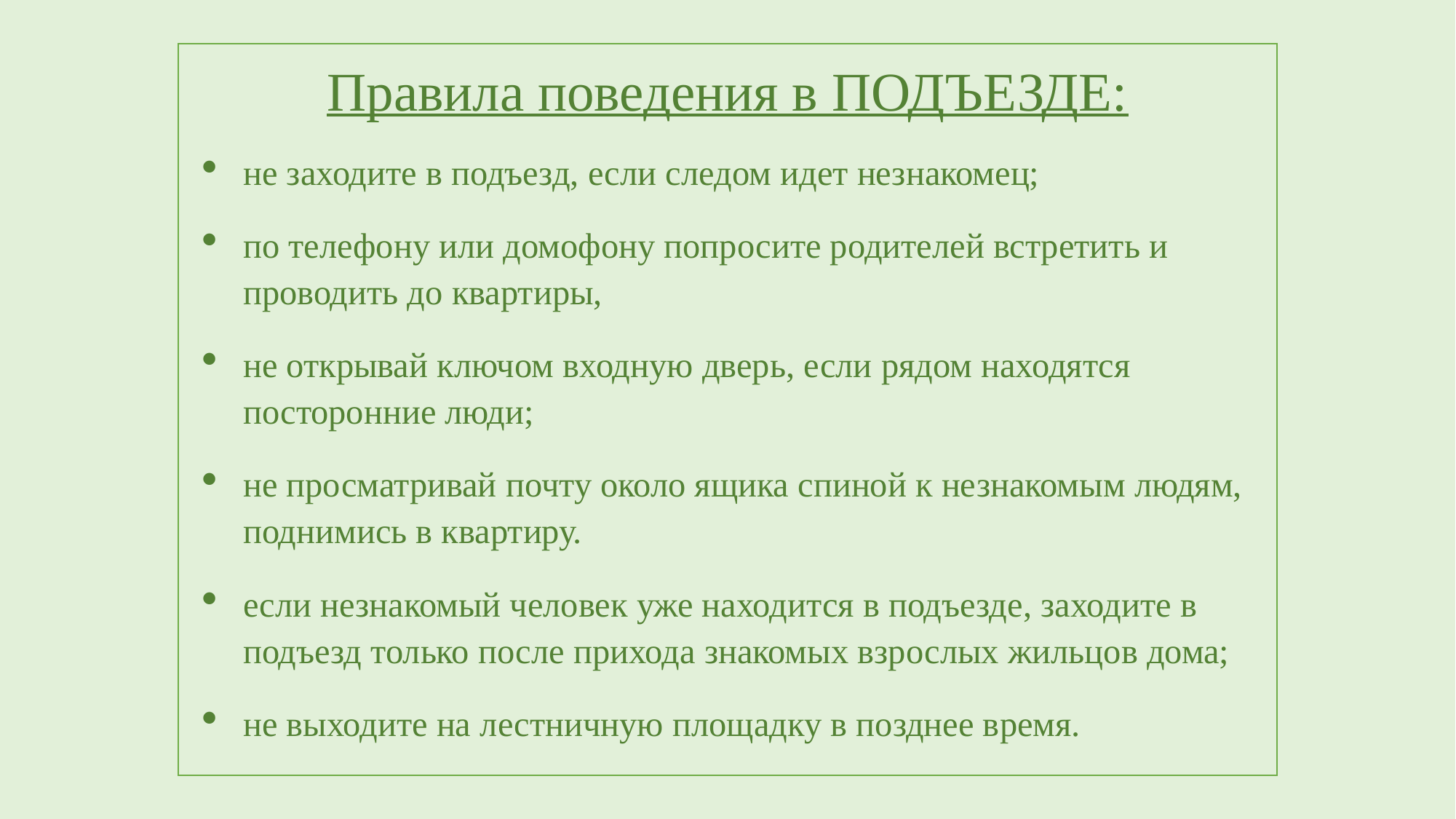

# Правила поведения в ПОДЪЕЗДЕ:

не заходите в подъезд, если следом идет незнакомец;
по телефону или домофону попросите родителей встретить и проводить до квартиры,
не открывай ключом входную дверь, если рядом находятся посторонние люди;
не просматривай почту около ящика спиной к незнакомым людям, поднимись в квартиру.
если незнакомый человек уже находится в подъезде, заходите в подъезд только после прихода знакомых взрослых жильцов дома;
не выходите на лестничную площадку в позднее время.